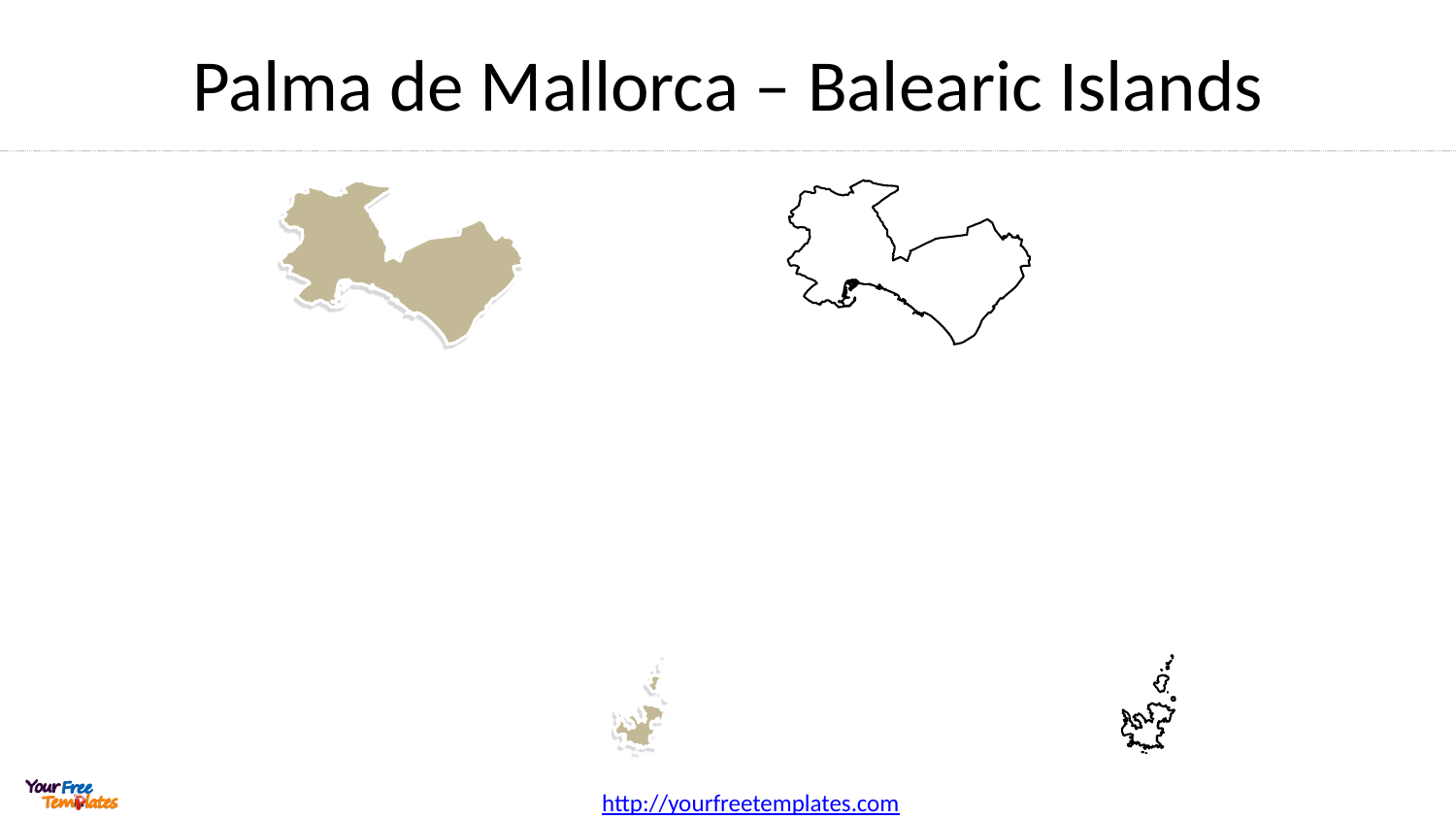

# Palma de Mallorca – Balearic Islands